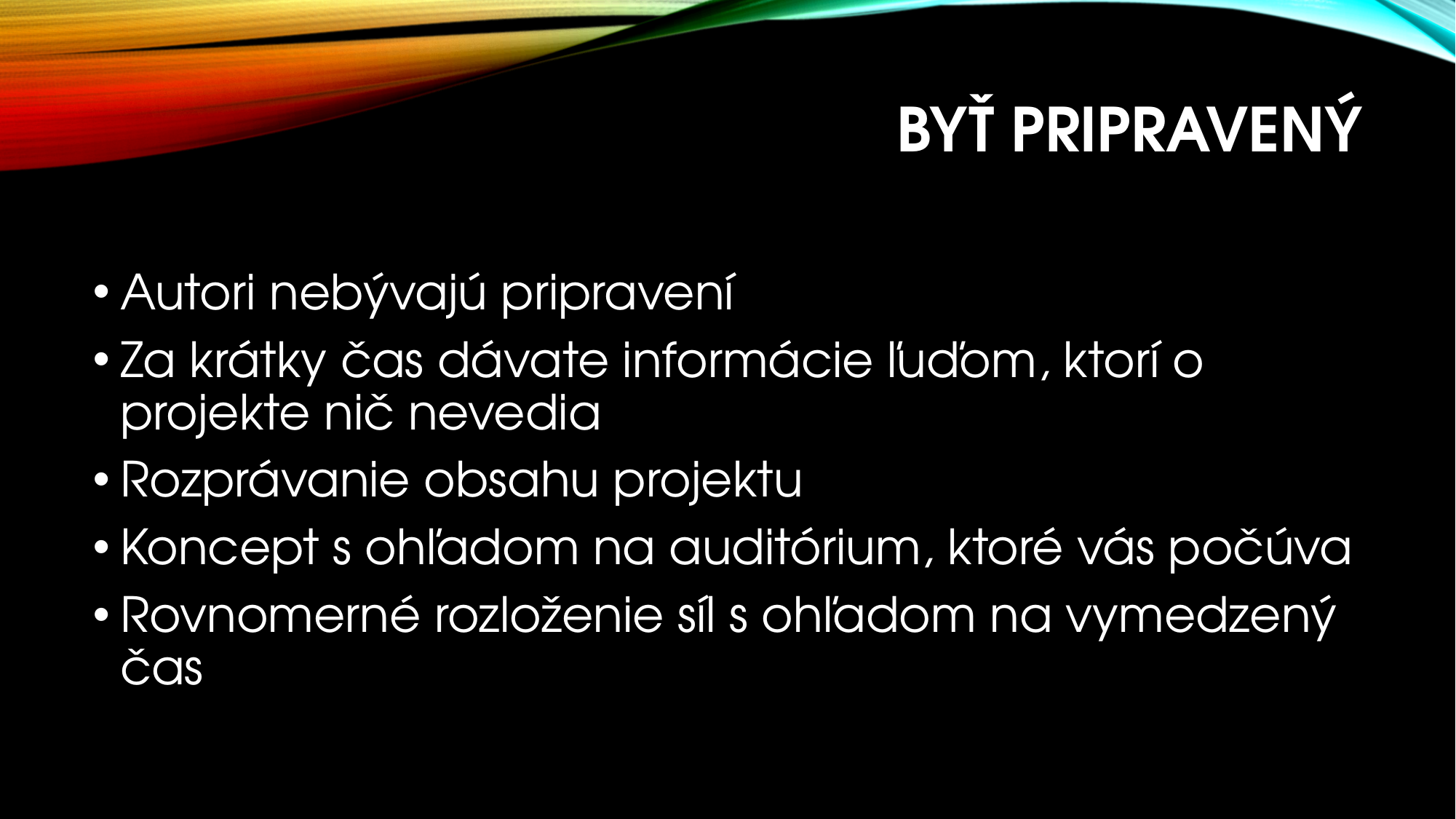

# Byť pripravený
Autori nebývajú pripravení
Za krátky čas dávate informácie ľuďom, ktorí o projekte nič nevedia
Rozprávanie obsahu projektu
Koncept s ohľadom na auditórium, ktoré vás počúva
Rovnomerné rozloženie síl s ohľadom na vymedzený čas